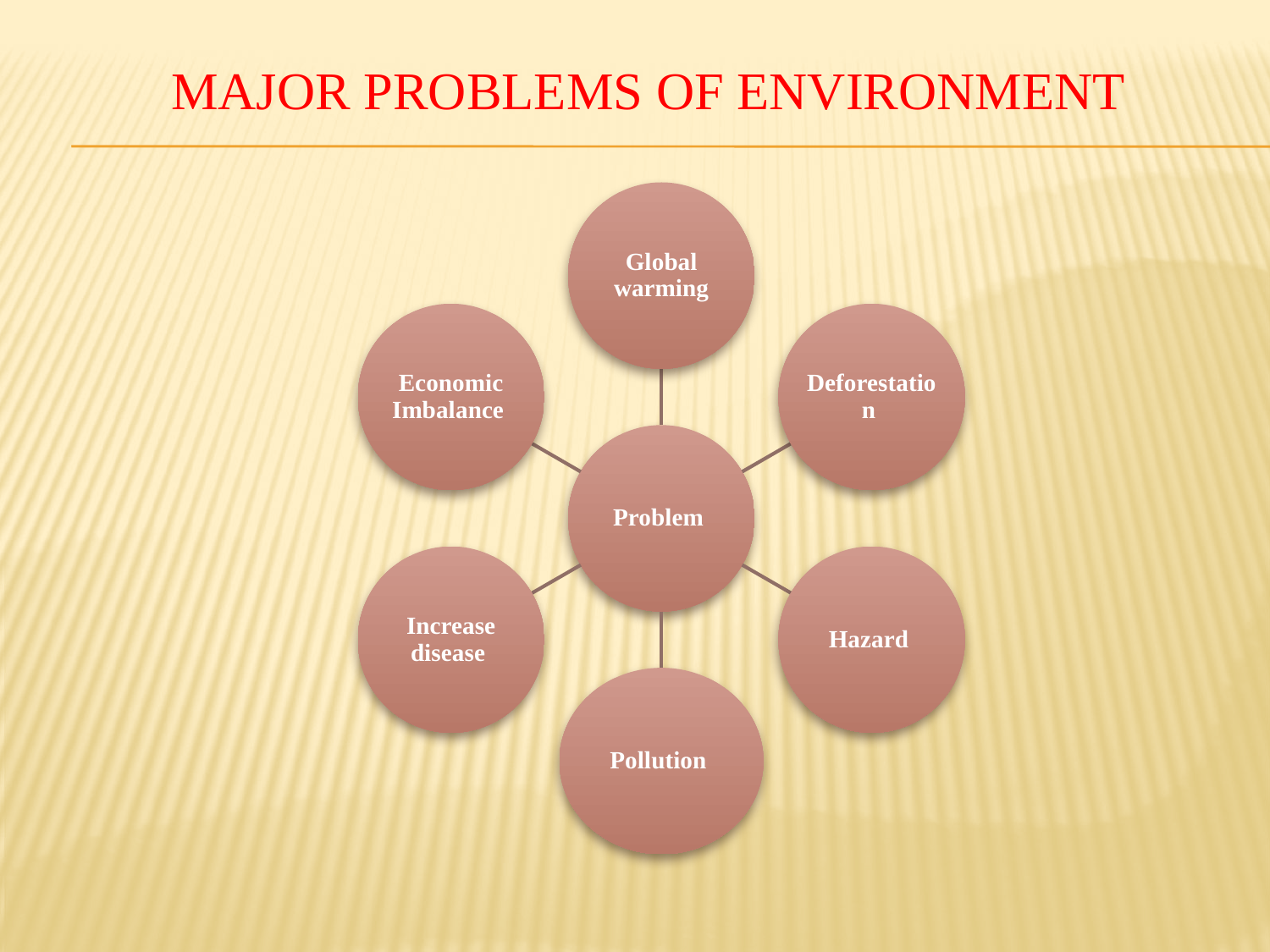

MAJOR PROBLEMS OF ENVIRONMENT
Problem

Global warming

Deforestation

Hazard

Pollution

Increase disease

Economic Imbalance